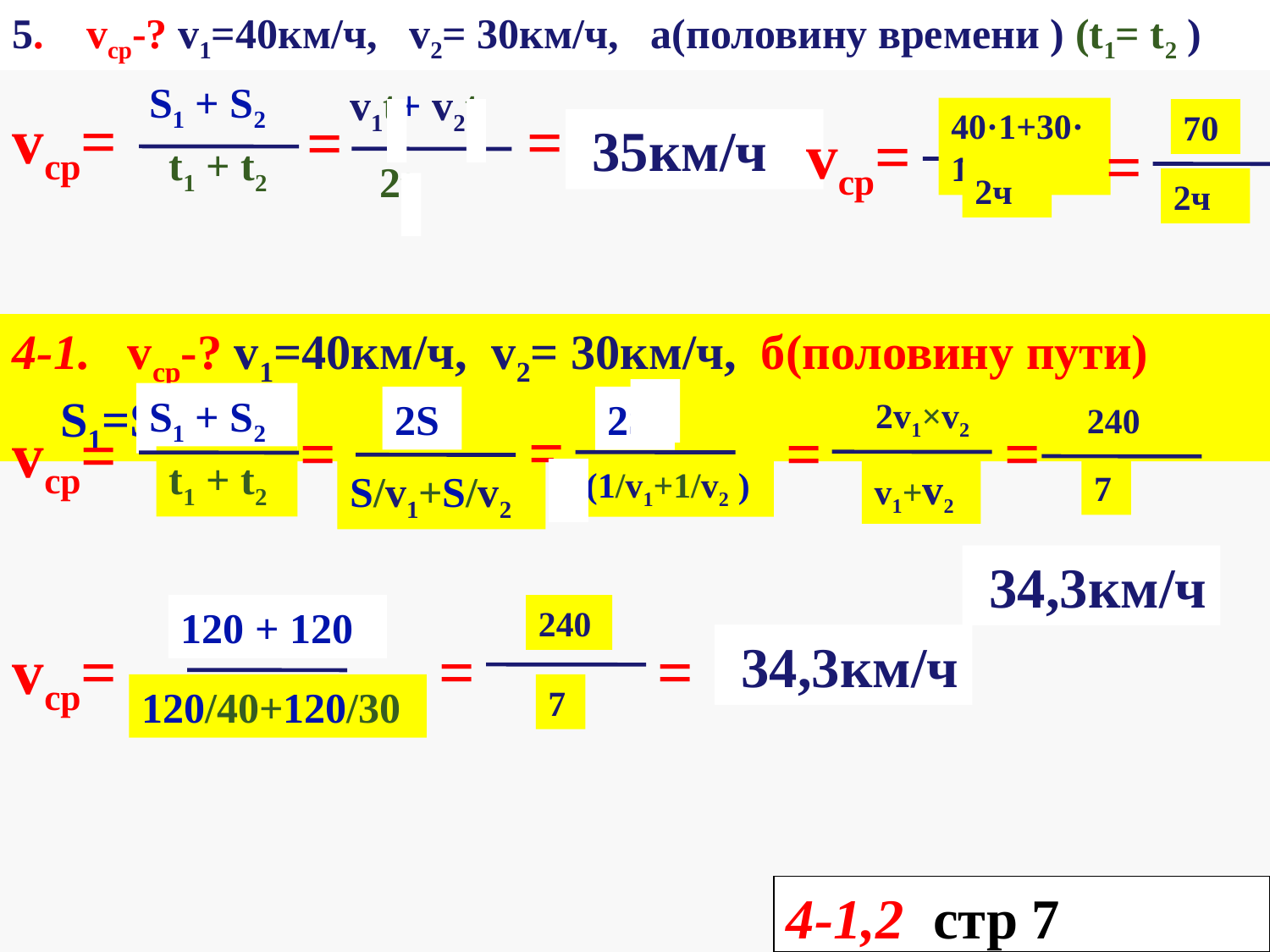

5.    vср-? v1=40км/ч,   v2= 30км/ч,   а(половину времени ) (t1= t2 )
S1 + S2
v1t+ v2t
vср=
=
=
40·1+30·1

70
 35км/ч
vср=
=
t1 + t2
2t
2ч
2ч

4-1.   vср-? v1=40км/ч,  v2= 30км/ч,  б(половину пути) S1=S2

S1 + S2
2S
2S
2v1×v2
240
=
=
=
=
vср=
t1 + t2
S(1/v1+1/v2 )
v1+v2

S/v1+S/v2
7
 34,3км/ч
120 + 120
240
vср=
=
=
 34,3км/ч
120/40+120/30
7
4-1,2  стр 7